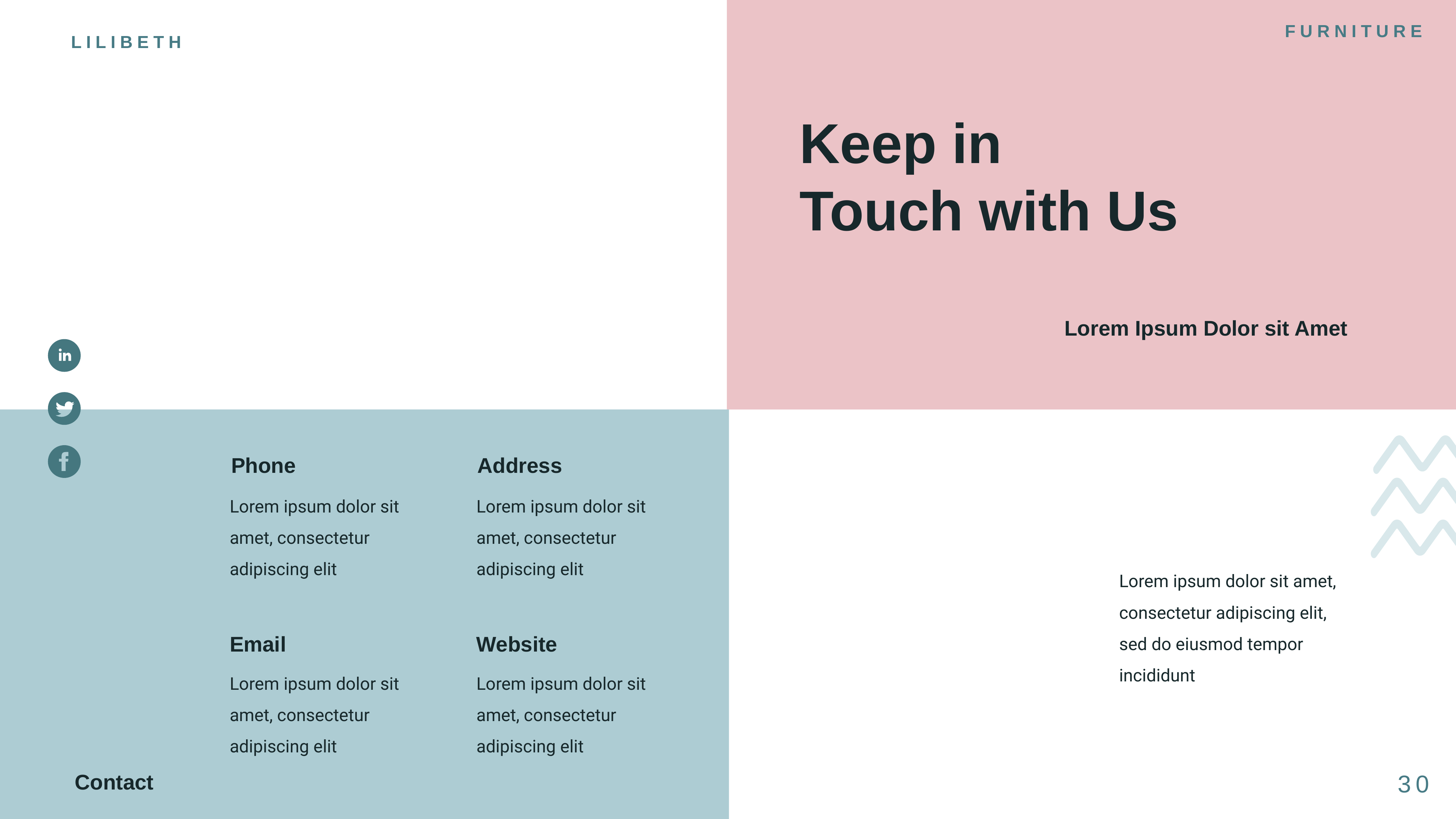

FURNITURE
LILIBETH
Keep in
Touch with Us
Lorem Ipsum Dolor sit Amet

Phone
Address
Lorem ipsum dolor sit amet, consectetur adipiscing elit
Lorem ipsum dolor sit amet, consectetur adipiscing elit
Lorem ipsum dolor sit amet, consectetur adipiscing elit, sed do eiusmod tempor incididunt
Email
Website
Lorem ipsum dolor sit amet, consectetur adipiscing elit
Lorem ipsum dolor sit amet, consectetur adipiscing elit
Contact
30